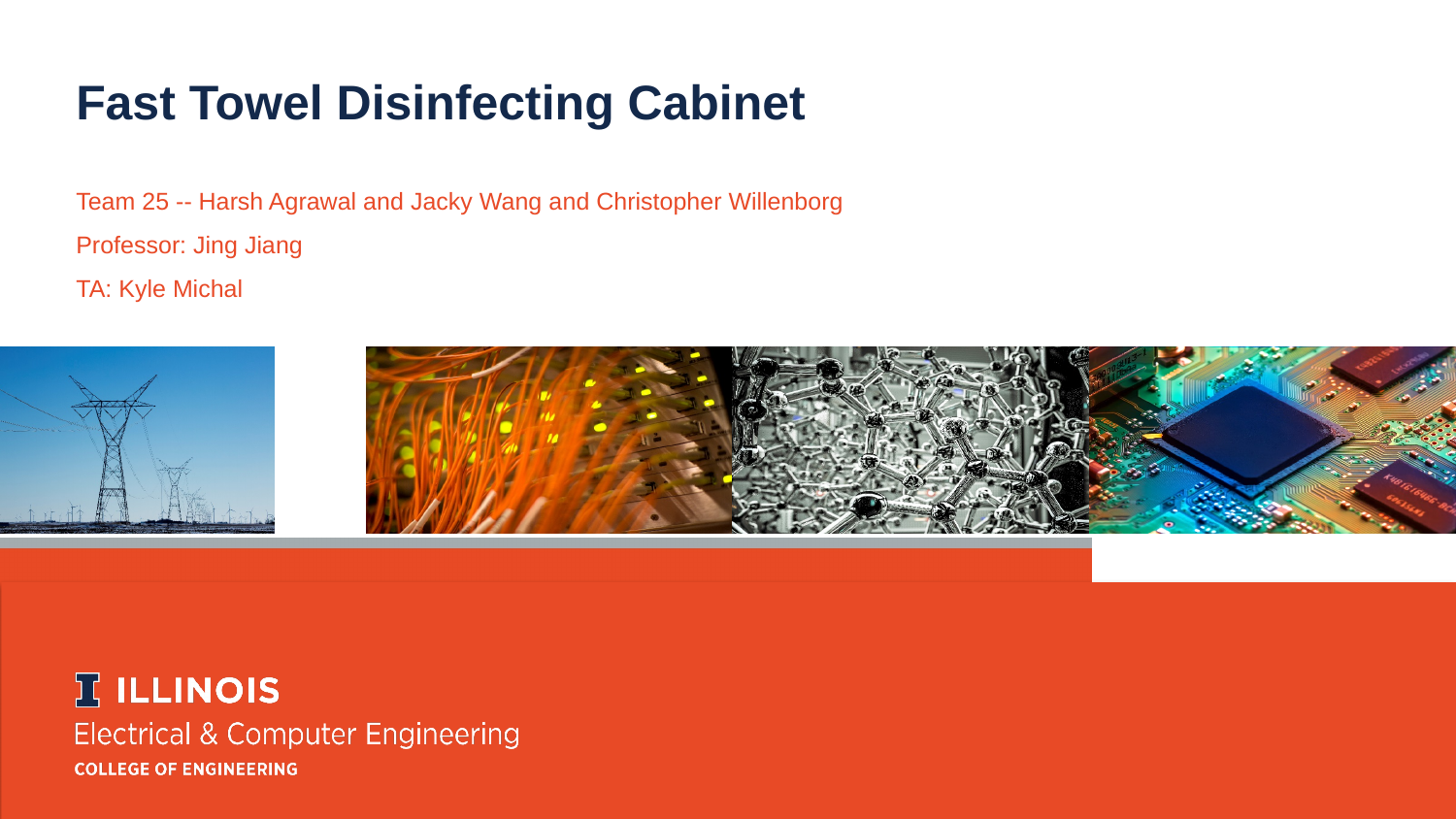

Fast Towel Disinfecting Cabinet
Team 25 -- Harsh Agrawal and Jacky Wang and Christopher Willenborg
Professor: Jing Jiang
TA: Kyle Michal